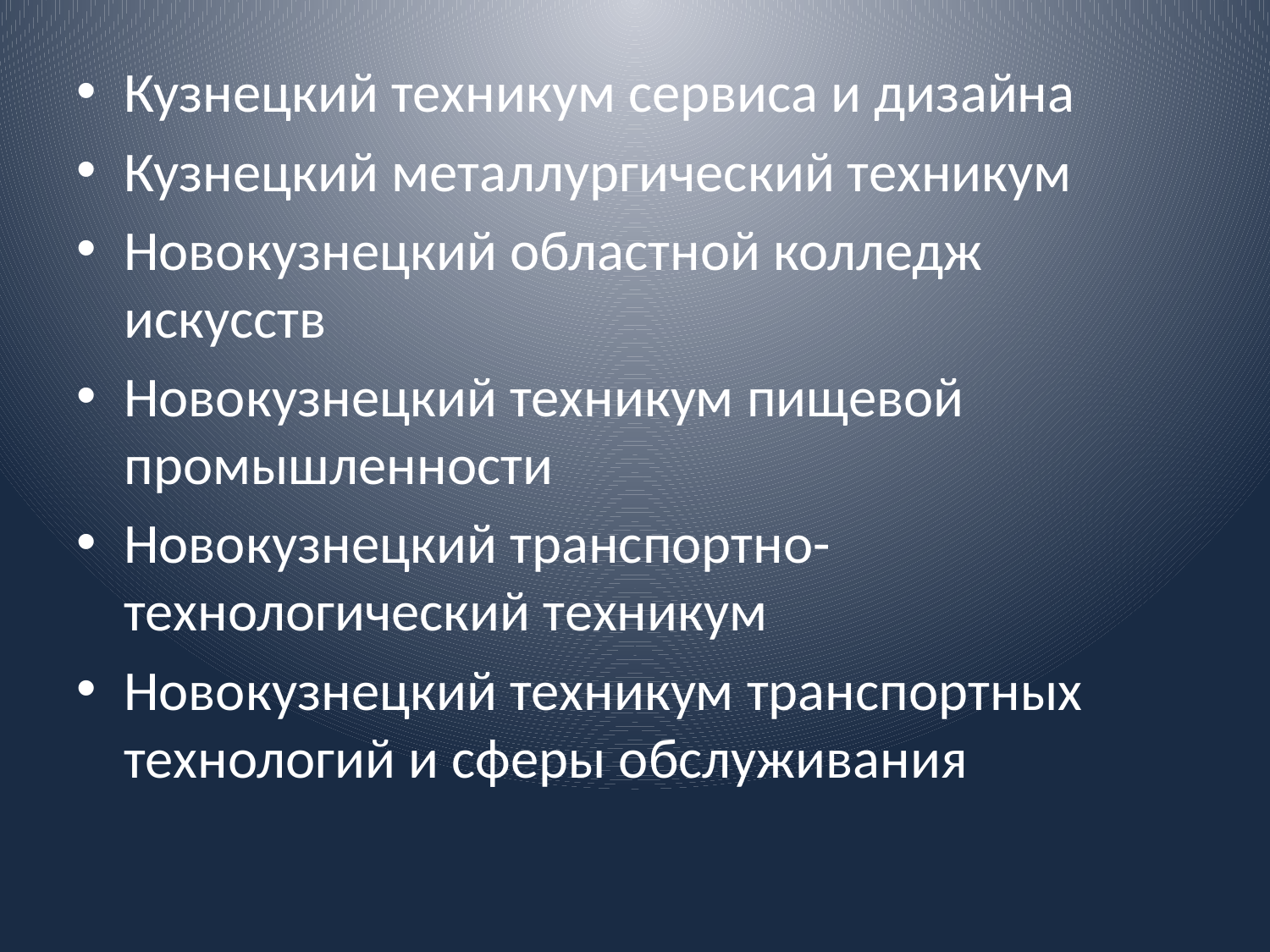

Кузнецкий техникум сервиса и дизайна
Кузнецкий металлургический техникум
Новокузнецкий областной колледж искусств
Новокузнецкий техникум пищевой промышленности
Новокузнецкий транспортно-технологический техникум
Новокузнецкий техникум транспортных технологий и сферы обслуживания